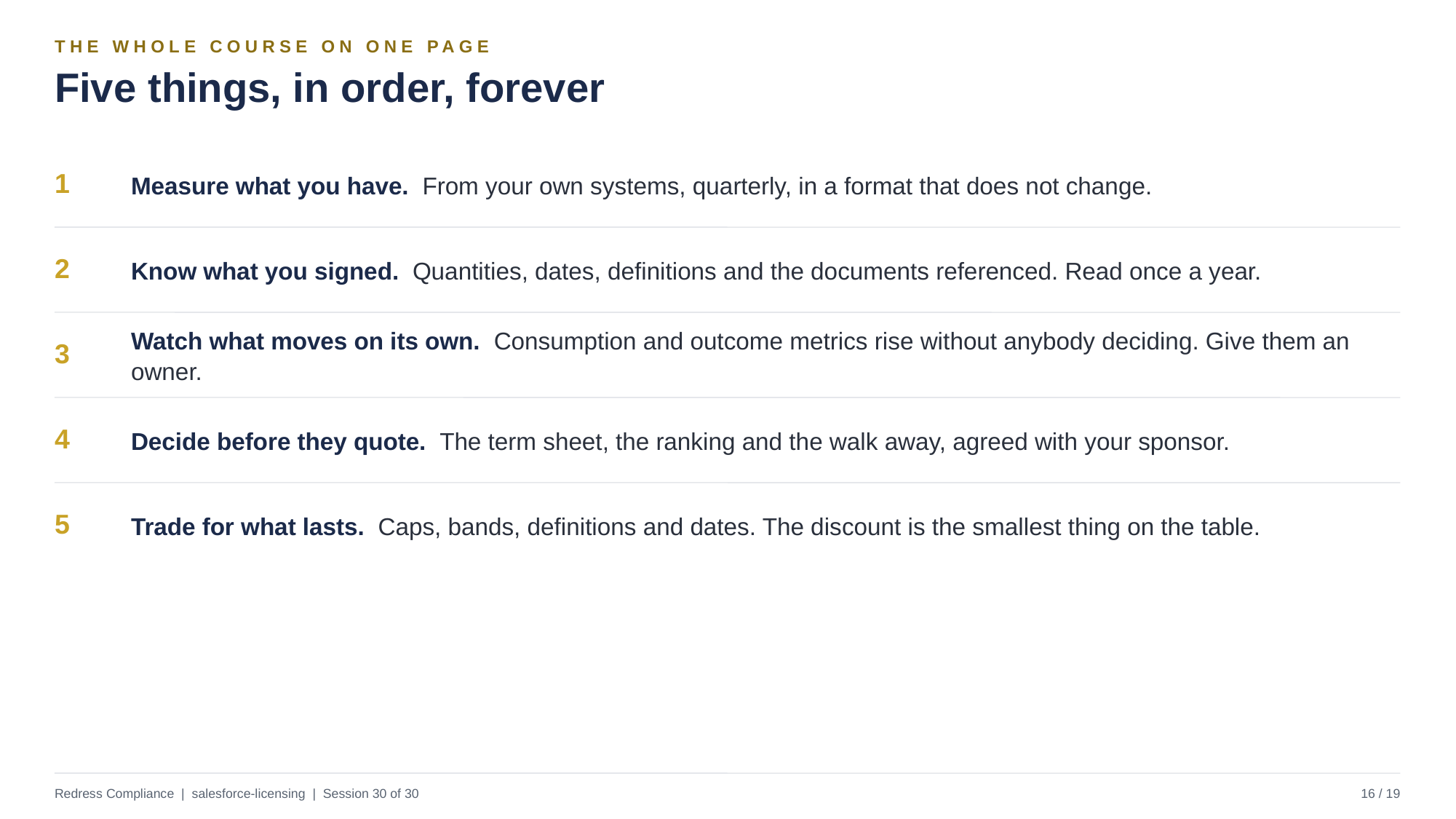

THE WHOLE COURSE ON ONE PAGE
Five things, in order, forever
Measure what you have.  From your own systems, quarterly, in a format that does not change.
1

Know what you signed.  Quantities, dates, definitions and the documents referenced. Read once a year.
2

Watch what moves on its own.  Consumption and outcome metrics rise without anybody deciding. Give them an owner.
3

Decide before they quote.  The term sheet, the ranking and the walk away, agreed with your sponsor.
4

Trade for what lasts.  Caps, bands, definitions and dates. The discount is the smallest thing on the table.
5

Redress Compliance  |  salesforce-licensing  |  Session 30 of 30
16 / 19